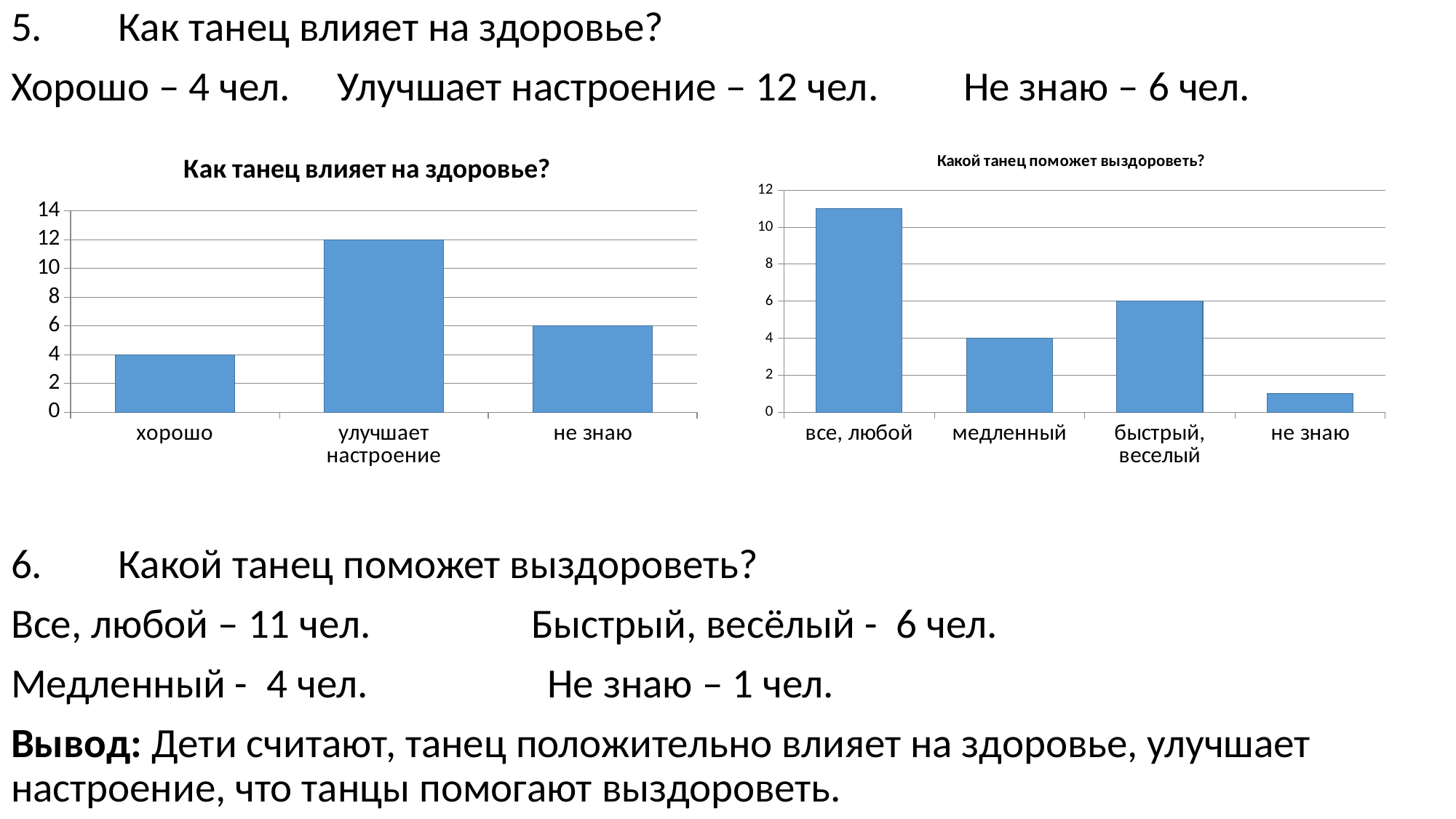

5.	Как танец влияет на здоровье?
Хорошо – 4 чел.     Улучшает настроение – 12 чел.         Не знаю – 6 чел.

6.	Какой танец поможет выздороветь?
Все, любой – 11 чел.                 Быстрый, весёлый -  6 чел.
Медленный -  4 чел.                   Не знаю – 1 чел.
Вывод: Дети считают, танец положительно влияет на здоровье, улучшает настроение, что танцы помогают выздороветь.

### Chart: Как танец влияет на здоровье?

| Category | Ряд 1 |
|---|---|
| хорошо | 4.0 |
| улучшает настроение | 12.0 |
| не знаю | 6.0 |

### Chart: Какой танец поможет выздороветь?

| Category | Ряд 1 |
|---|---|
| все, любой | 11.0 |
| медленный | 4.0 |
| быстрый, веселый | 6.0 |
| не знаю | 1.0 |